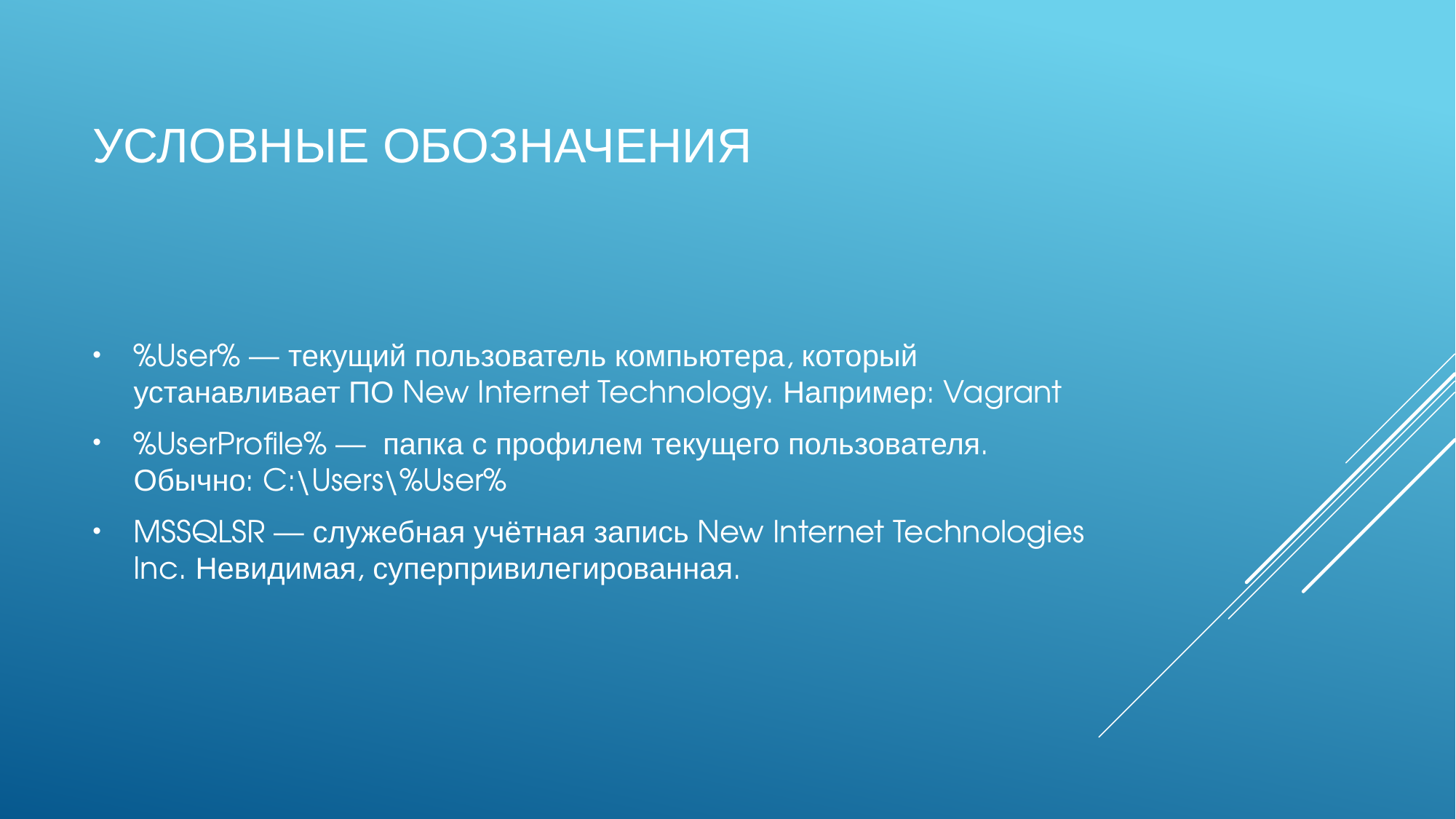

# Условные обозначения
%User% — текущий пользователь компьютера, который устанавливает ПО New Internet Technology. Например: Vagrant
%UserProfile% —  папка с профилем текущего пользователя. Обычно: C:\Users\%User%
MSSQLSR — служебная учётная запись New Internet Technologies Inc. Невидимая, суперпривилегированная.